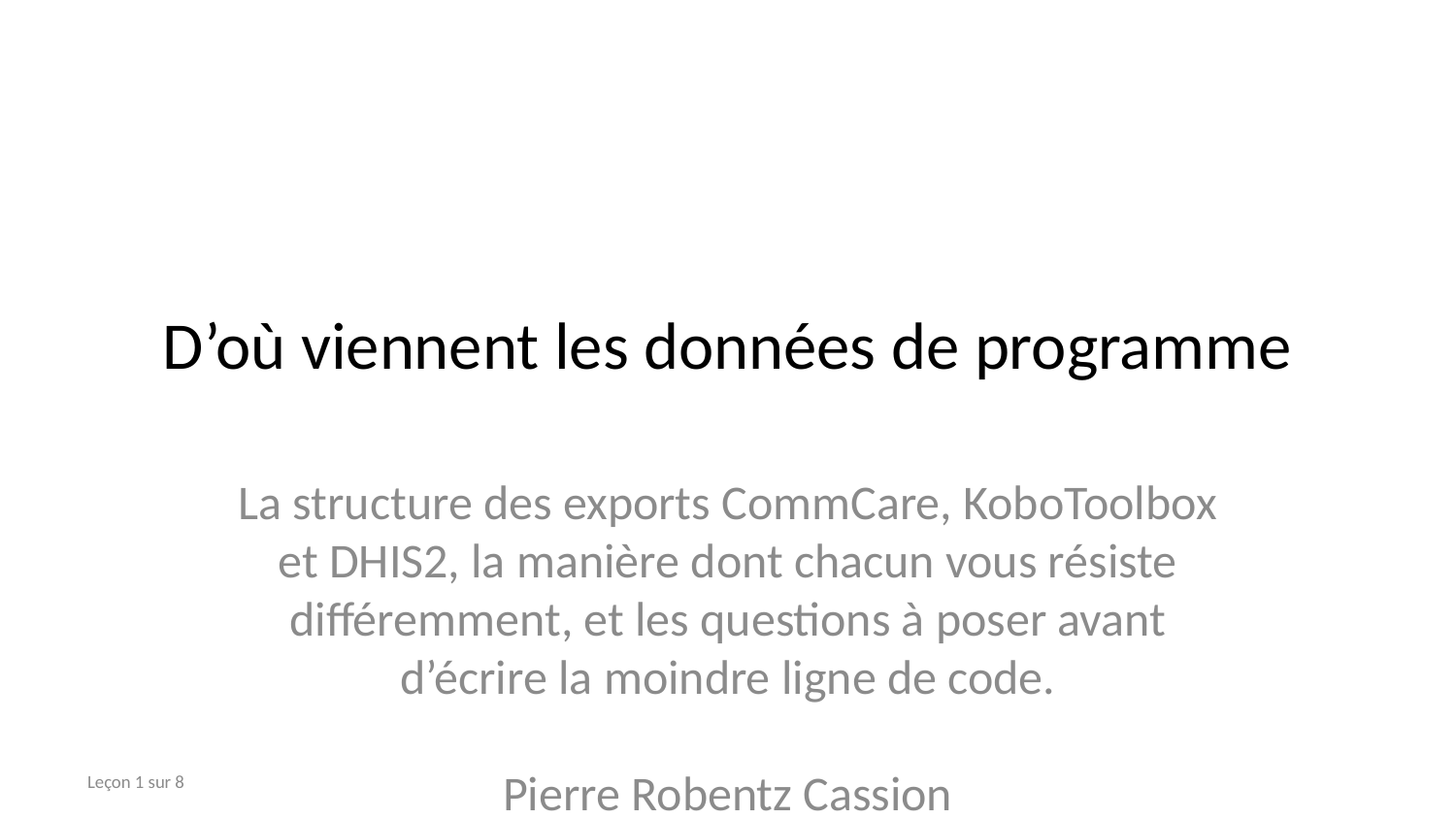

# D’où viennent les données de programme
La structure des exports CommCare, KoboToolbox et DHIS2, la manière dont chacun vous résiste différemment, et les questions à poser avant d’écrire la moindre ligne de code.
Pierre Robentz Cassion
Leçon 1 sur 8